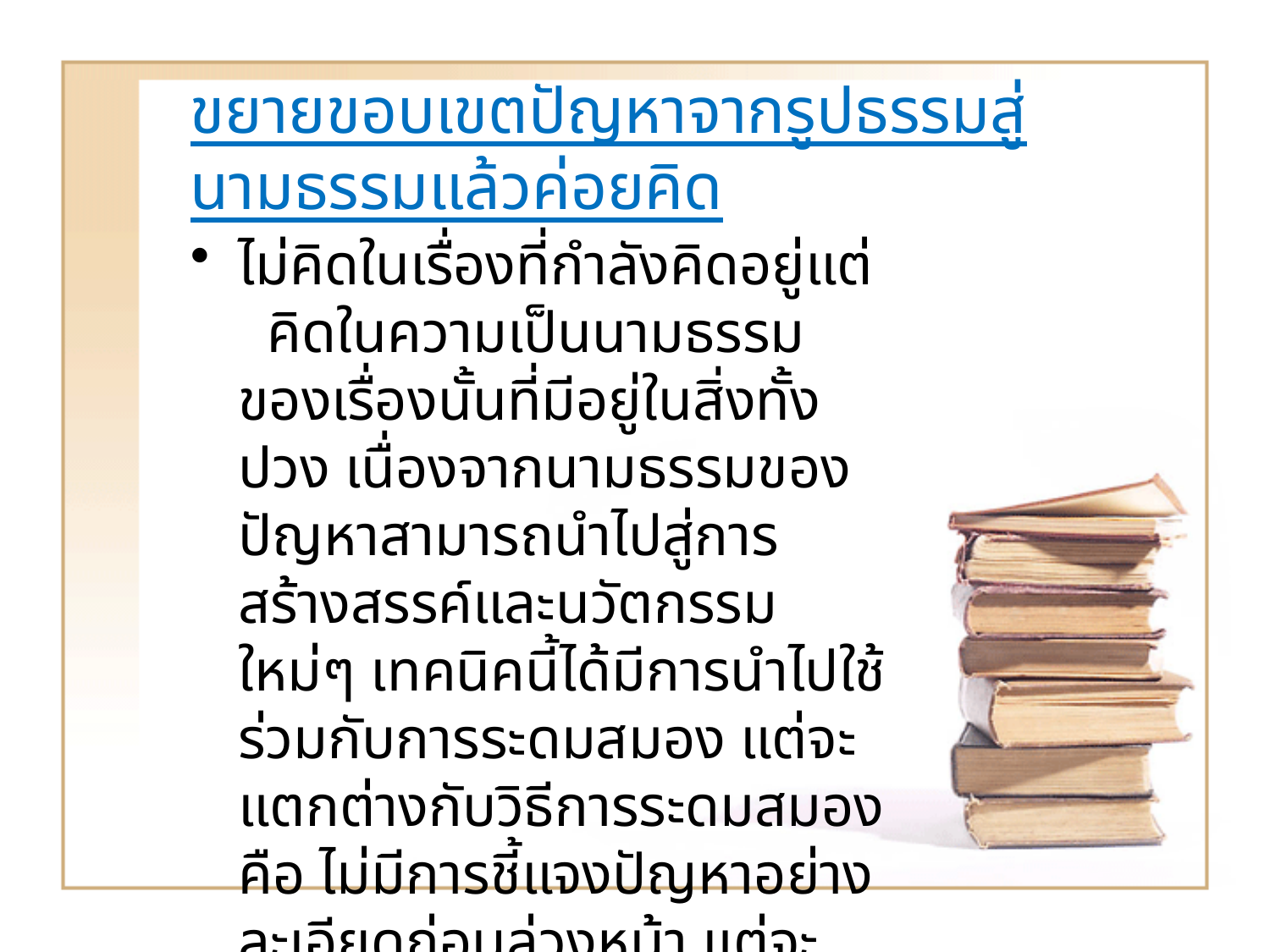

# ขยายขอบเขตปัญหาจากรูปธรรมสู่นามธรรมแล้วค่อยคิด
ไม่คิดในเรื่องที่กำลังคิดอยู่แต่    คิดในความเป็นนามธรรมของเรื่องนั้นที่มีอยู่ในสิ่งทั้งปวง เนื่องจากนามธรรมของปัญหาสามารถนำไปสู่การสร้างสรรค์และนวัตกรรมใหม่ๆ เทคนิคนี้ได้มีการนำไปใช้ร่วมกับการระดมสมอง แต่จะแตกต่างกับวิธีการระดมสมองคือ ไม่มีการชี้แจงปัญหาอย่างละเอียดก่อนล่วงหน้า แต่จะกล่าวถึงปัญหาในแนวกว้างๆ